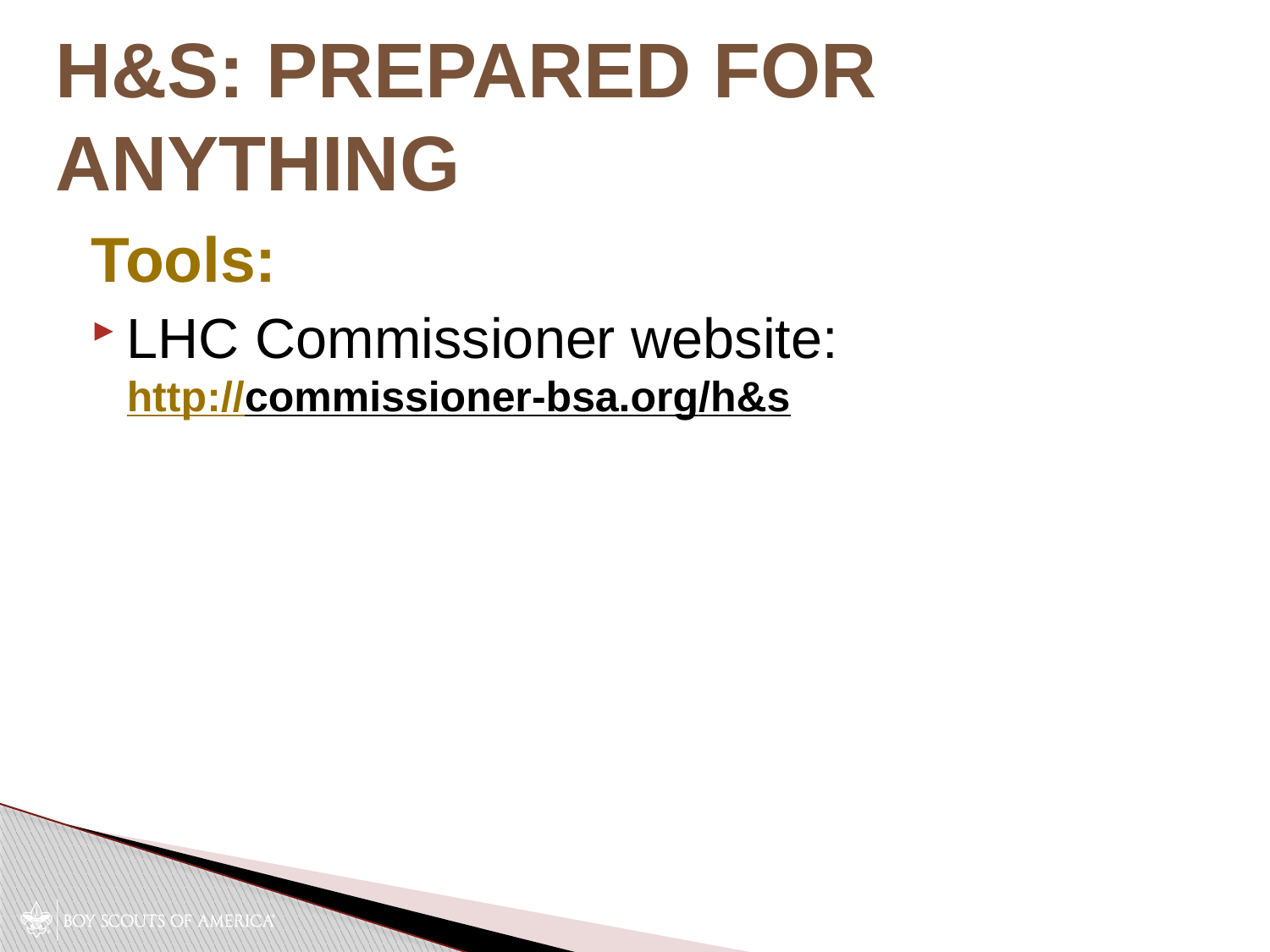

# H&S: Prepared for Anything
Tools:
LHC Commissioner website:
http://commissioner-bsa.org/h&s